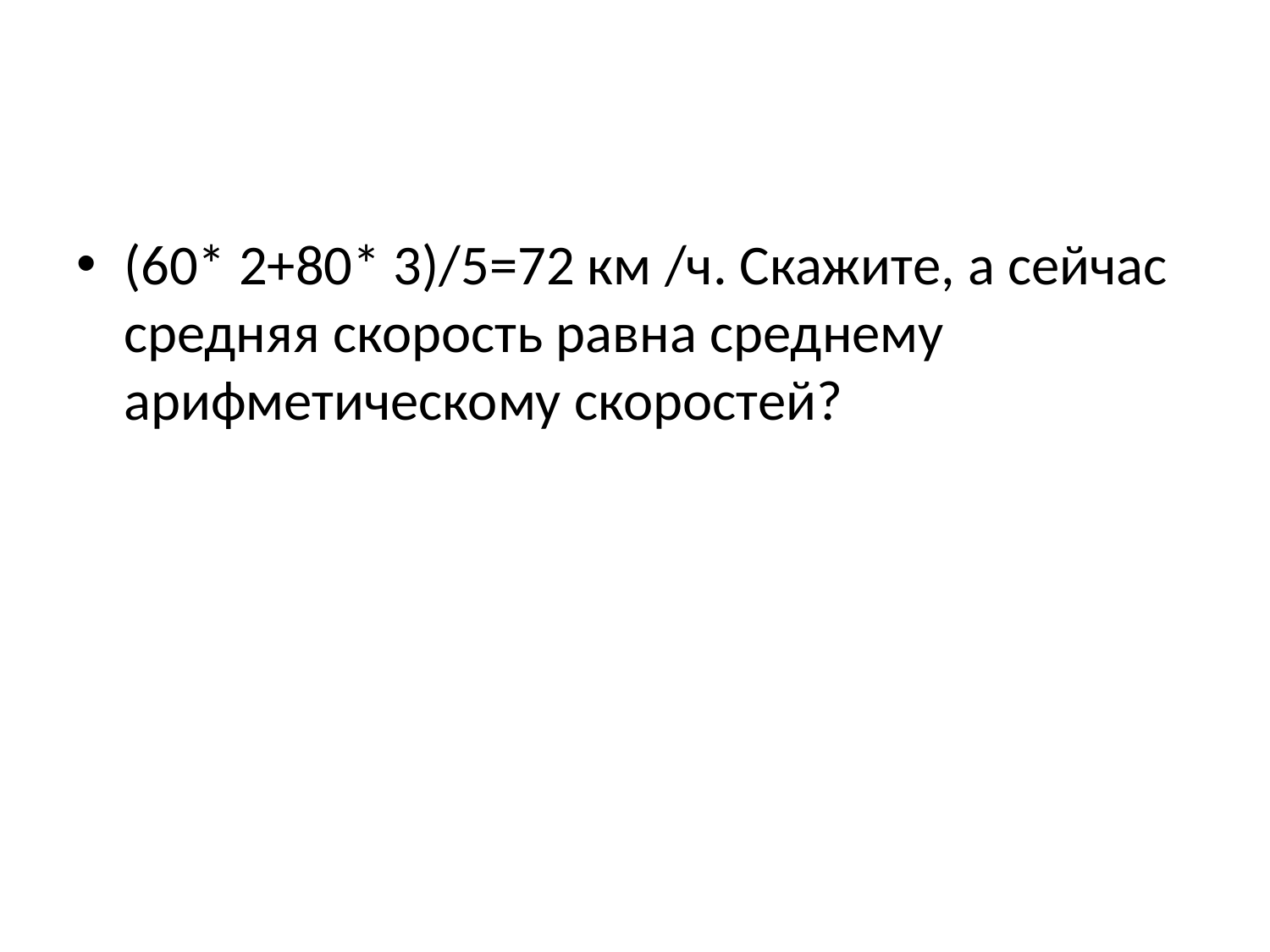

#
(60* 2+80* 3)/5=72 км /ч. Скажите, а сейчас средняя скорость равна среднему арифметическому скоростей?